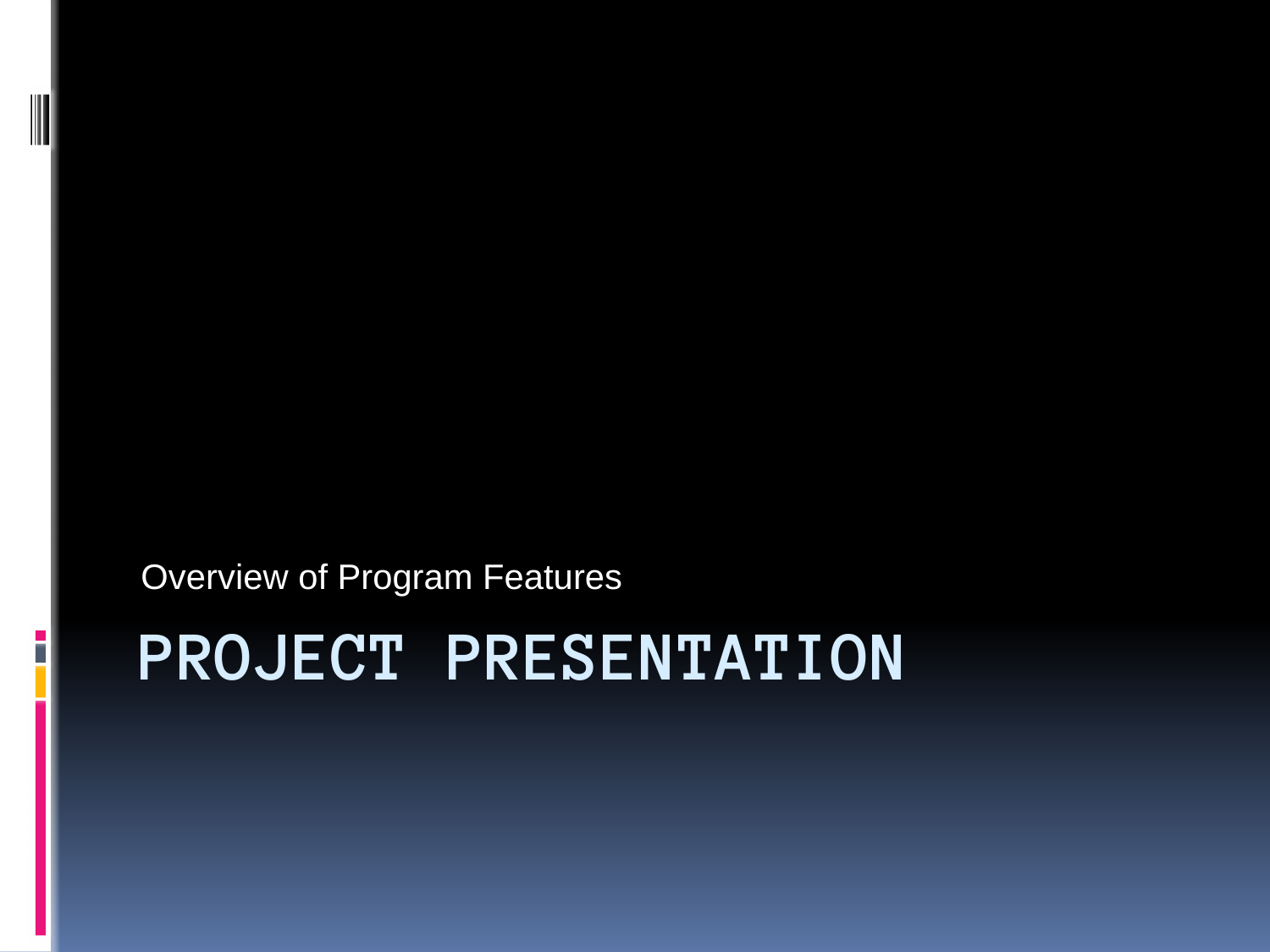

Overview of Program Features
# Project Presentation